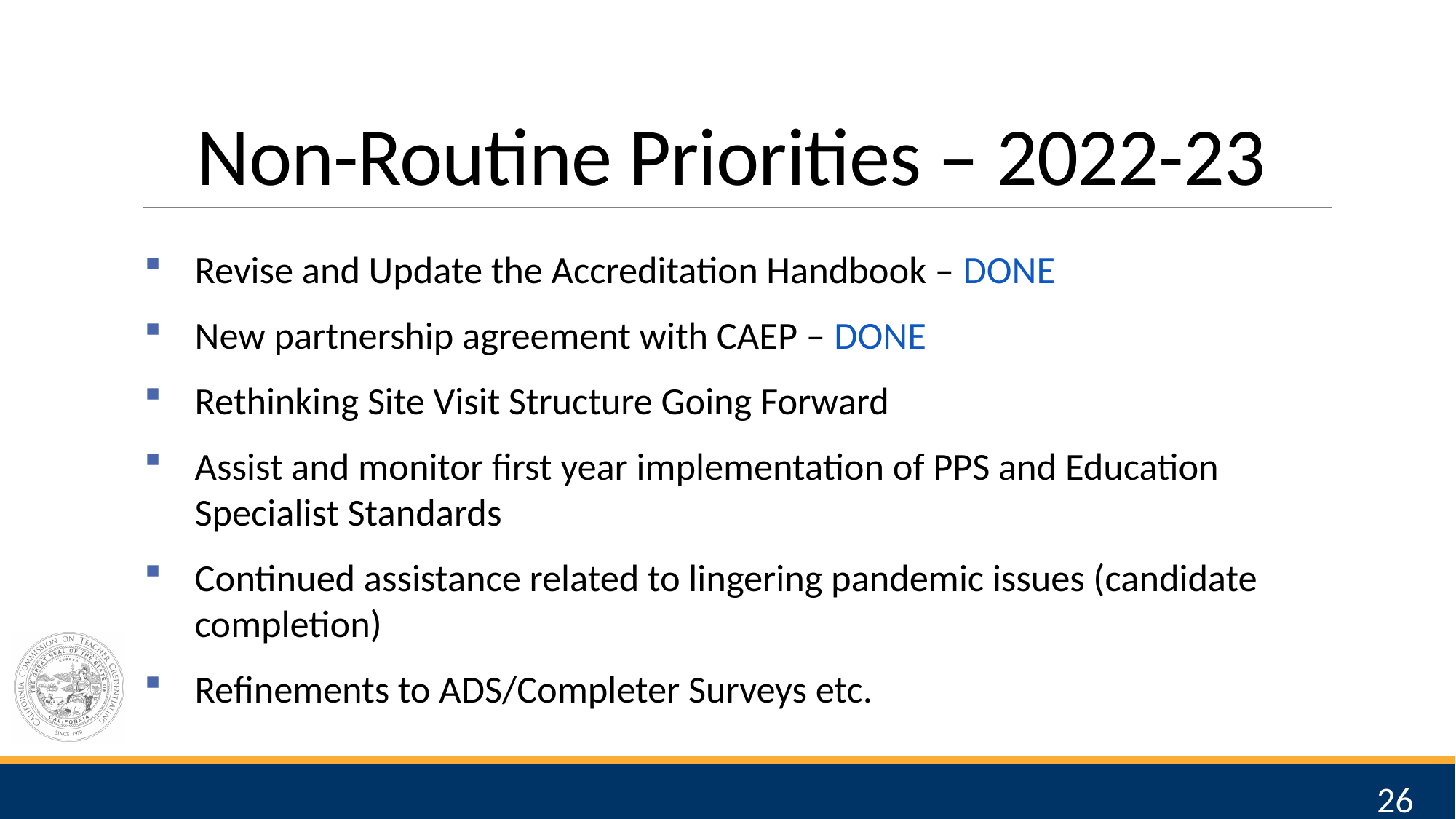

# Non-Routine Priorities – 2022-23
Revise and Update the Accreditation Handbook – DONE
New partnership agreement with CAEP – DONE
Rethinking Site Visit Structure Going Forward
Assist and monitor first year implementation of PPS and Education Specialist Standards
Continued assistance related to lingering pandemic issues (candidate completion)
Refinements to ADS/Completer Surveys etc.

26